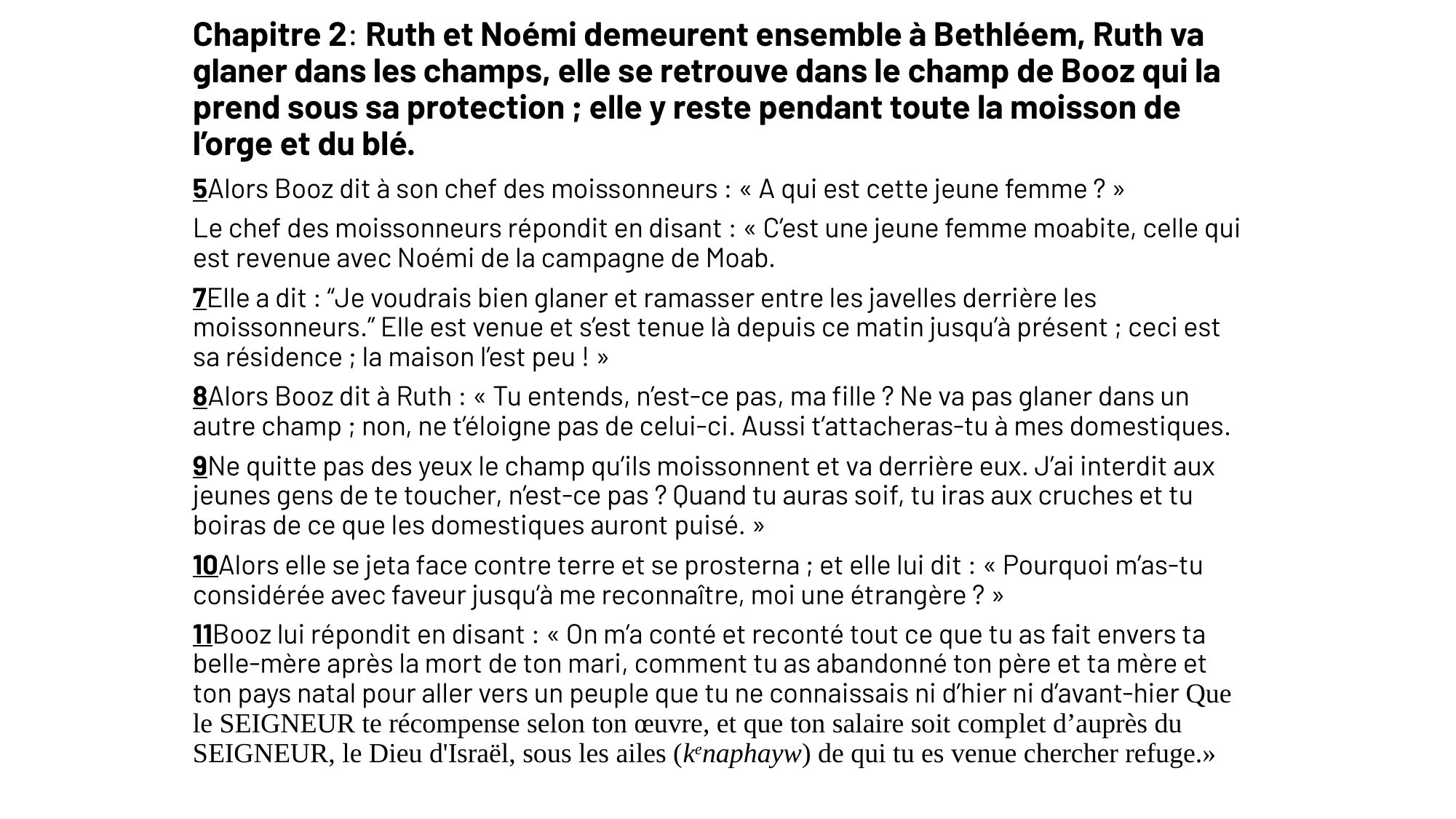

# Chapitre 2: Ruth et Noémi demeurent ensemble à Bethléem, Ruth va glaner dans les champs, elle se retrouve dans le champ de Booz qui la prend sous sa protection ; elle y reste pendant toute la moisson de l’orge et du blé.
5Alors Booz dit à son chef des moissonneurs : « A qui est cette jeune femme ? »
Le chef des moissonneurs répondit en disant : « C’est une jeune femme moabite, celle qui est revenue avec Noémi de la campagne de Moab.
7Elle a dit : “Je voudrais bien glaner et ramasser entre les javelles derrière les moissonneurs.” Elle est venue et s’est tenue là depuis ce matin jusqu’à présent ; ceci est sa résidence ; la maison l’est peu ! »
8Alors Booz dit à Ruth : « Tu entends, n’est-ce pas, ma fille ? Ne va pas glaner dans un autre champ ; non, ne t’éloigne pas de celui-ci. Aussi t’attacheras-tu à mes domestiques.
9Ne quitte pas des yeux le champ qu’ils moissonnent et va derrière eux. J’ai interdit aux jeunes gens de te toucher, n’est-ce pas ? Quand tu auras soif, tu iras aux cruches et tu boiras de ce que les domestiques auront puisé. »
10Alors elle se jeta face contre terre et se prosterna ; et elle lui dit : « Pourquoi m’as-tu considérée avec faveur jusqu’à me reconnaître, moi une étrangère ? »
11Booz lui répondit en disant : « On m’a conté et reconté tout ce que tu as fait envers ta belle-mère après la mort de ton mari, comment tu as abandonné ton père et ta mère et ton pays natal pour aller vers un peuple que tu ne connaissais ni d’hier ni d’avant-hier Que le SEIGNEUR te récompense selon ton œuvre, et que ton salaire soit complet d’auprès du SEIGNEUR, le Dieu d'Israël, sous les ailes (kenaphayw) de qui tu es venue chercher refuge.»